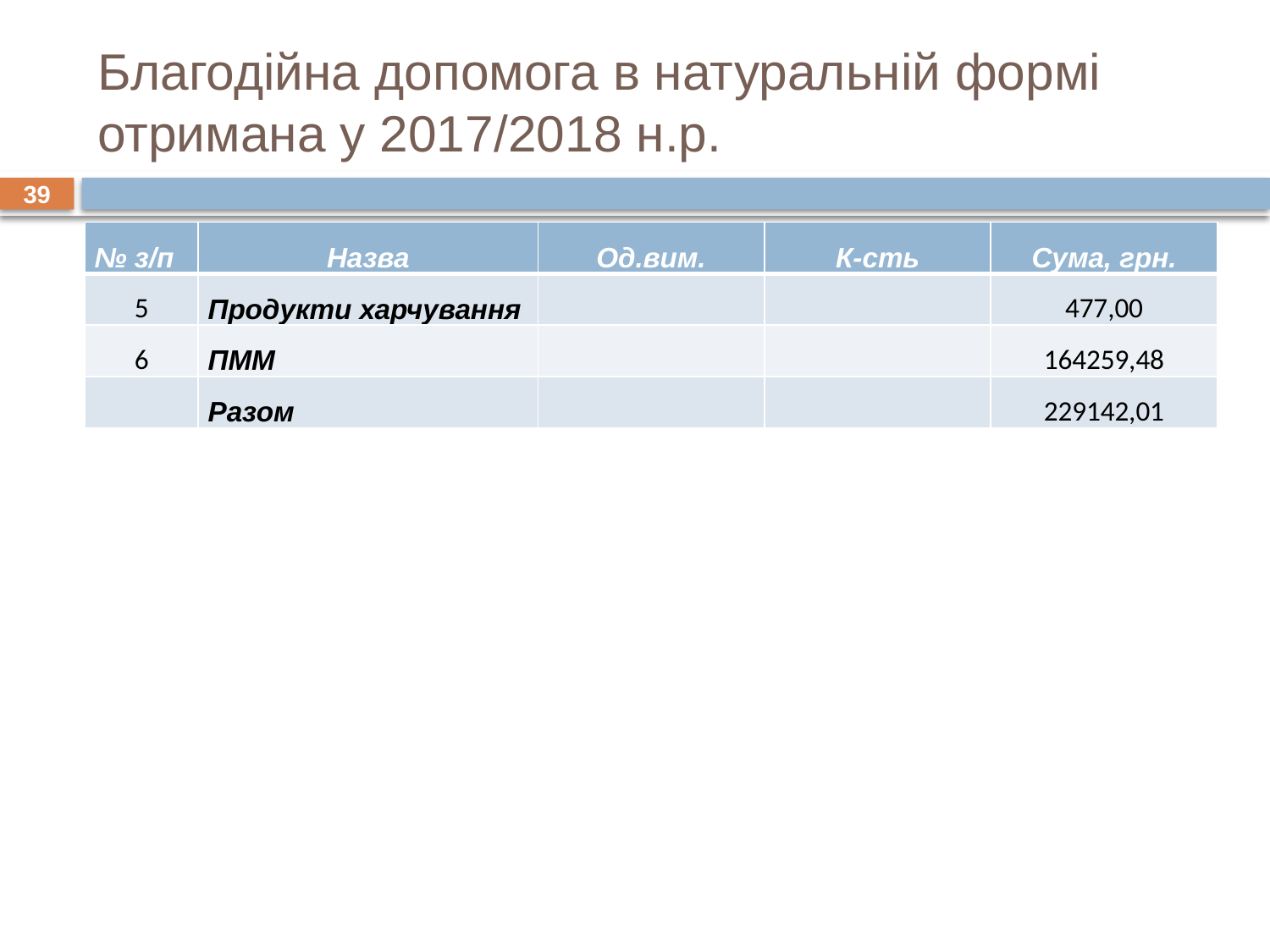

# Благодійна допомога в натуральній формі отримана у 2017/2018 н.р.
39
| № з/п | Назва | Од.вим. | К-сть | Сума, грн. |
| --- | --- | --- | --- | --- |
| 5 | Продукти харчування |  |  | 477,00 |
| 6 | ПММ |  |  | 164259,48 |
|  | Разом |  |  | 229142,01 |